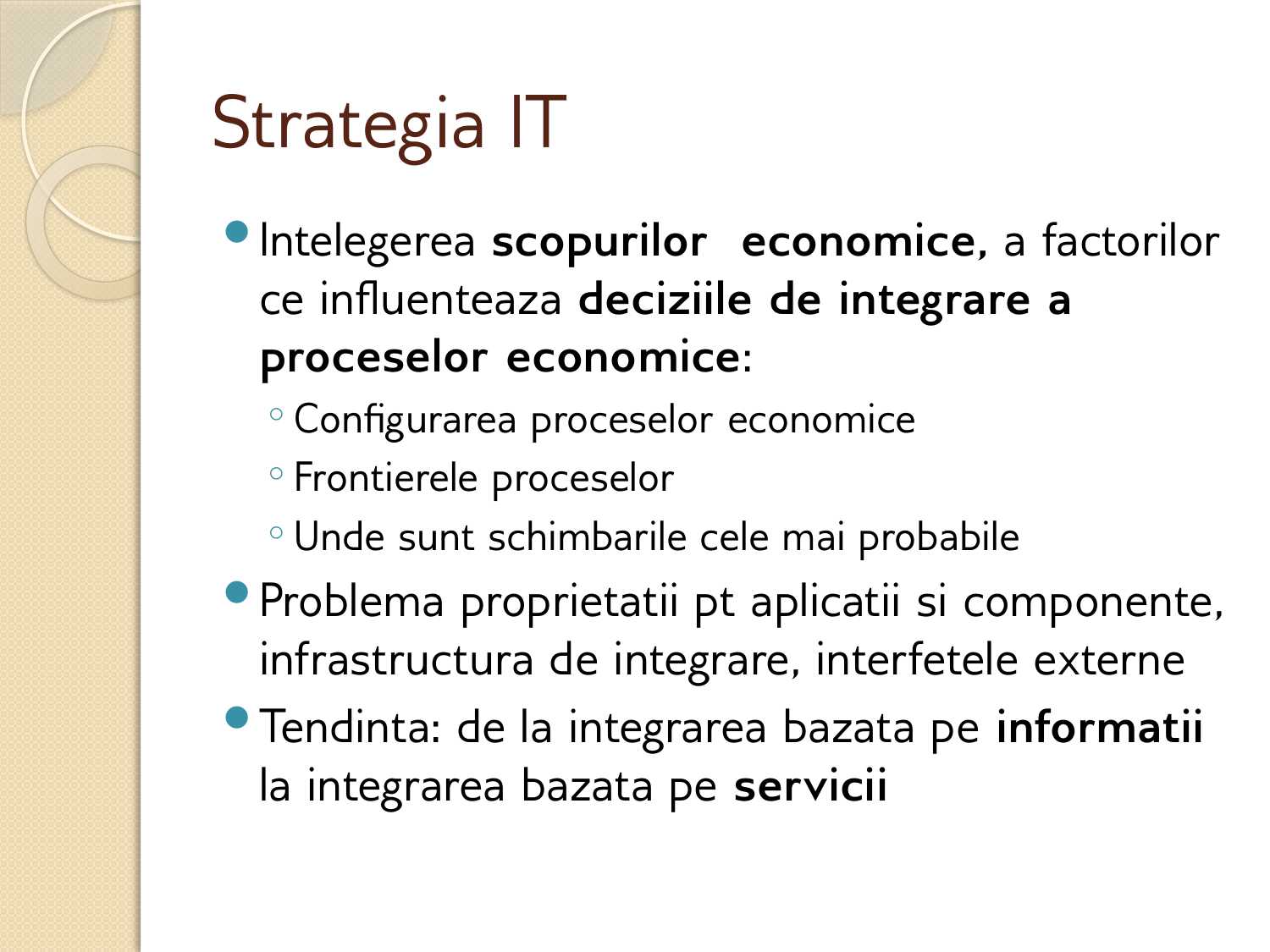

# Strategia IT
Intelegerea scopurilor  economice, a factorilor ce influenteaza deciziile de integrare a proceselor economice:
Configurarea proceselor economice
Frontierele proceselor
Unde sunt schimbarile cele mai probabile
Problema proprietatii pt aplicatii si componente, infrastructura de integrare, interfetele externe
Tendinta: de la integrarea bazata pe informatii la integrarea bazata pe servicii